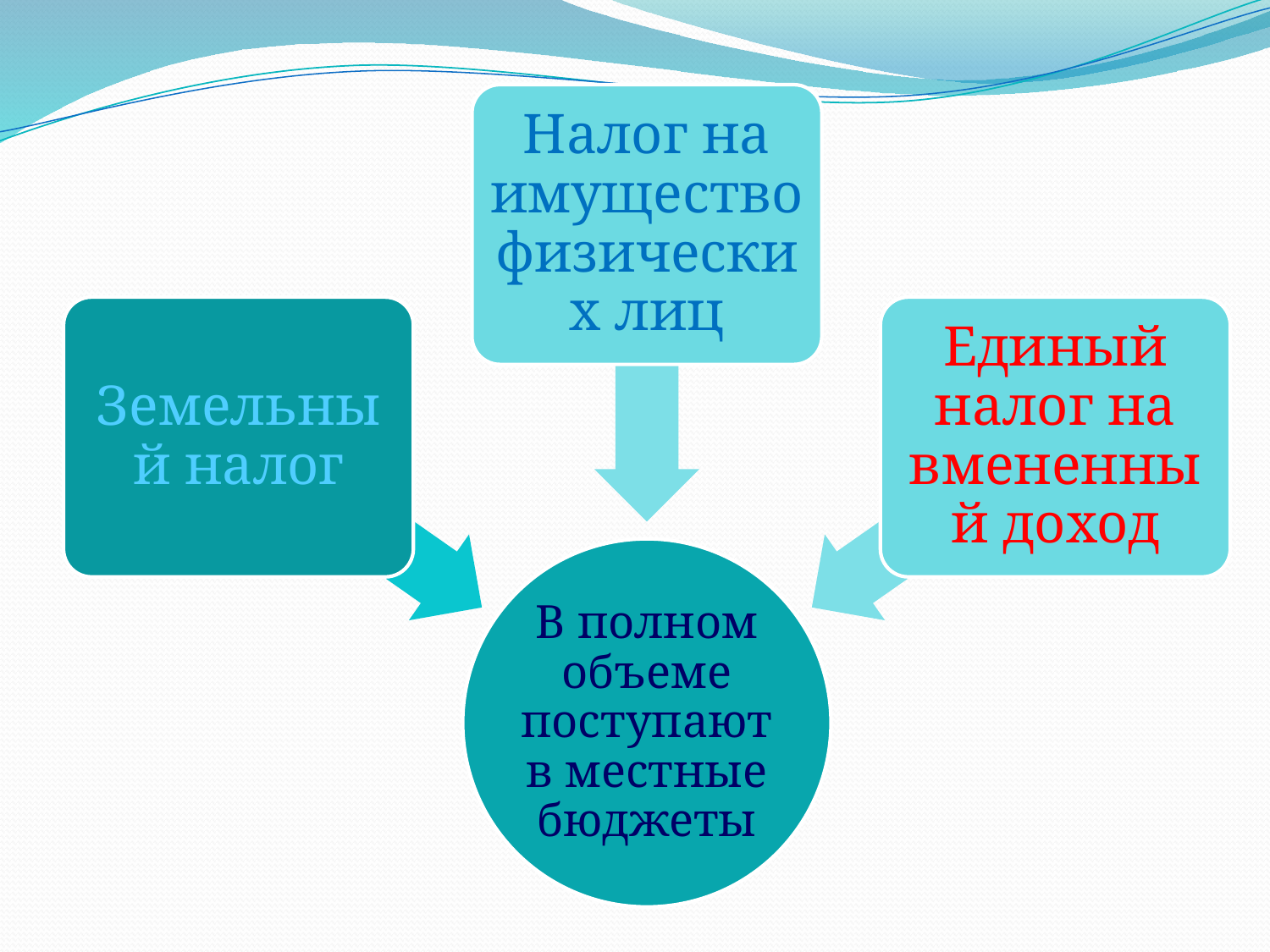

В полном объеме поступают в местные бюджеты
Земельный налог
Налог на имущество физических лиц
Единый налог на вмененный доход
#